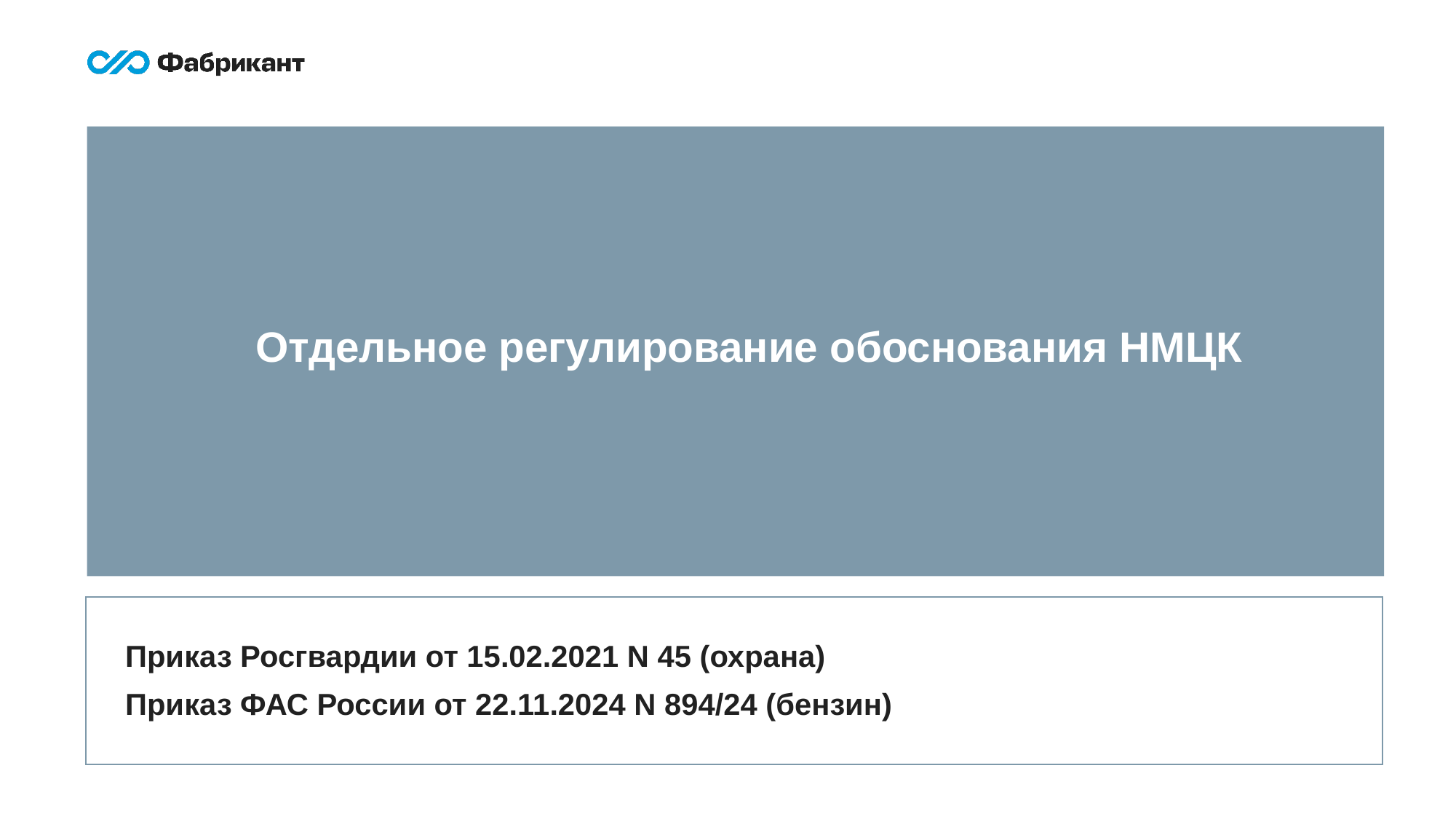

Отдельное регулирование обоснования НМЦК
Приказ Росгвардии от 15.02.2021 N 45 (охрана)
Приказ ФАС России от 22.11.2024 N 894/24 (бензин)